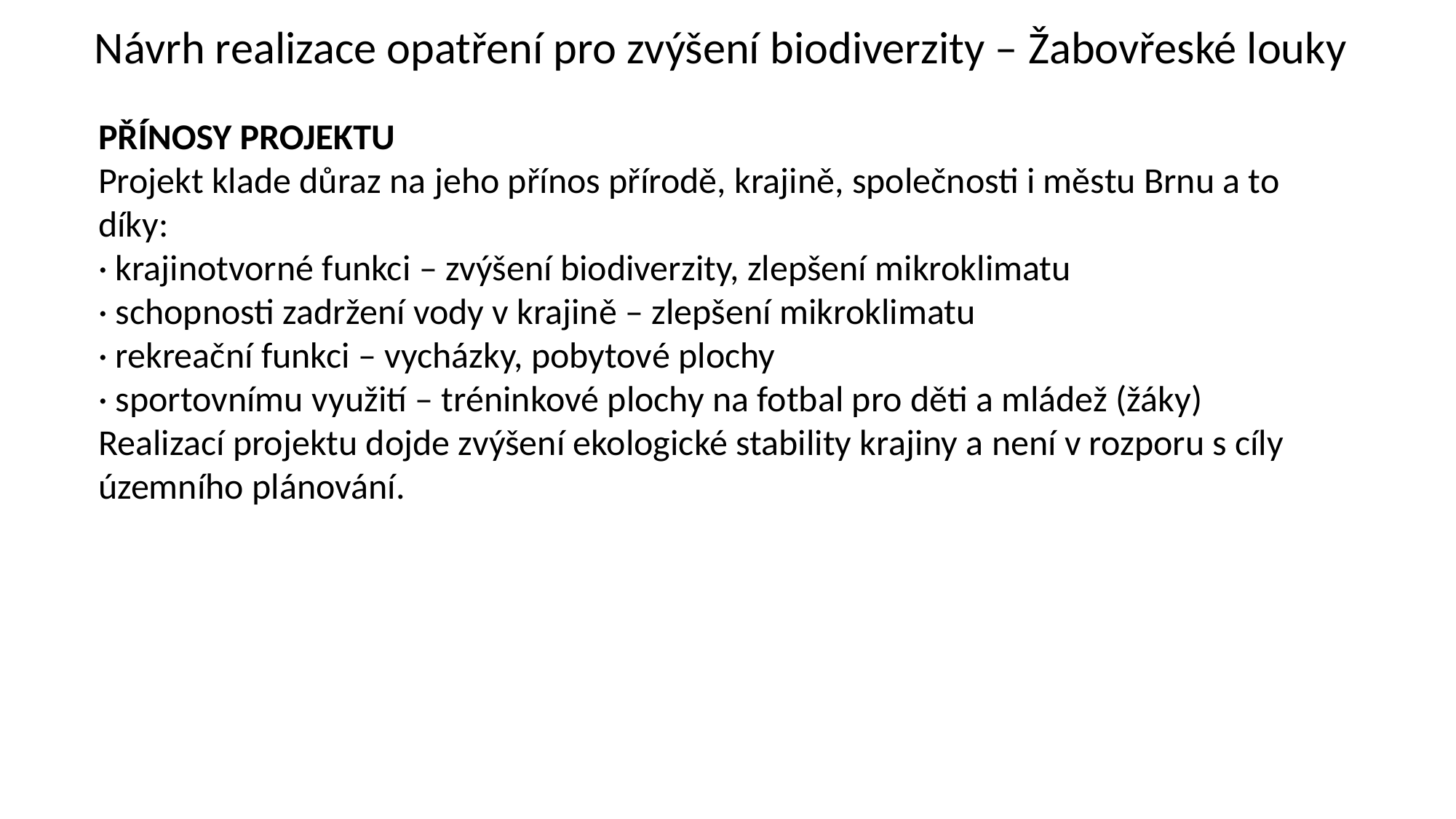

Návrh realizace opatření pro zvýšení biodiverzity – Žabovřeské louky
PŘÍNOSY PROJEKTU
Projekt klade důraz na jeho přínos přírodě, krajině, společnosti i městu Brnu a to díky:
· krajinotvorné funkci – zvýšení biodiverzity, zlepšení mikroklimatu
· schopnosti zadržení vody v krajině – zlepšení mikroklimatu
· rekreační funkci – vycházky, pobytové plochy
· sportovnímu využití – tréninkové plochy na fotbal pro děti a mládež (žáky)
Realizací projektu dojde zvýšení ekologické stability krajiny a není v rozporu s cíly
územního plánování.